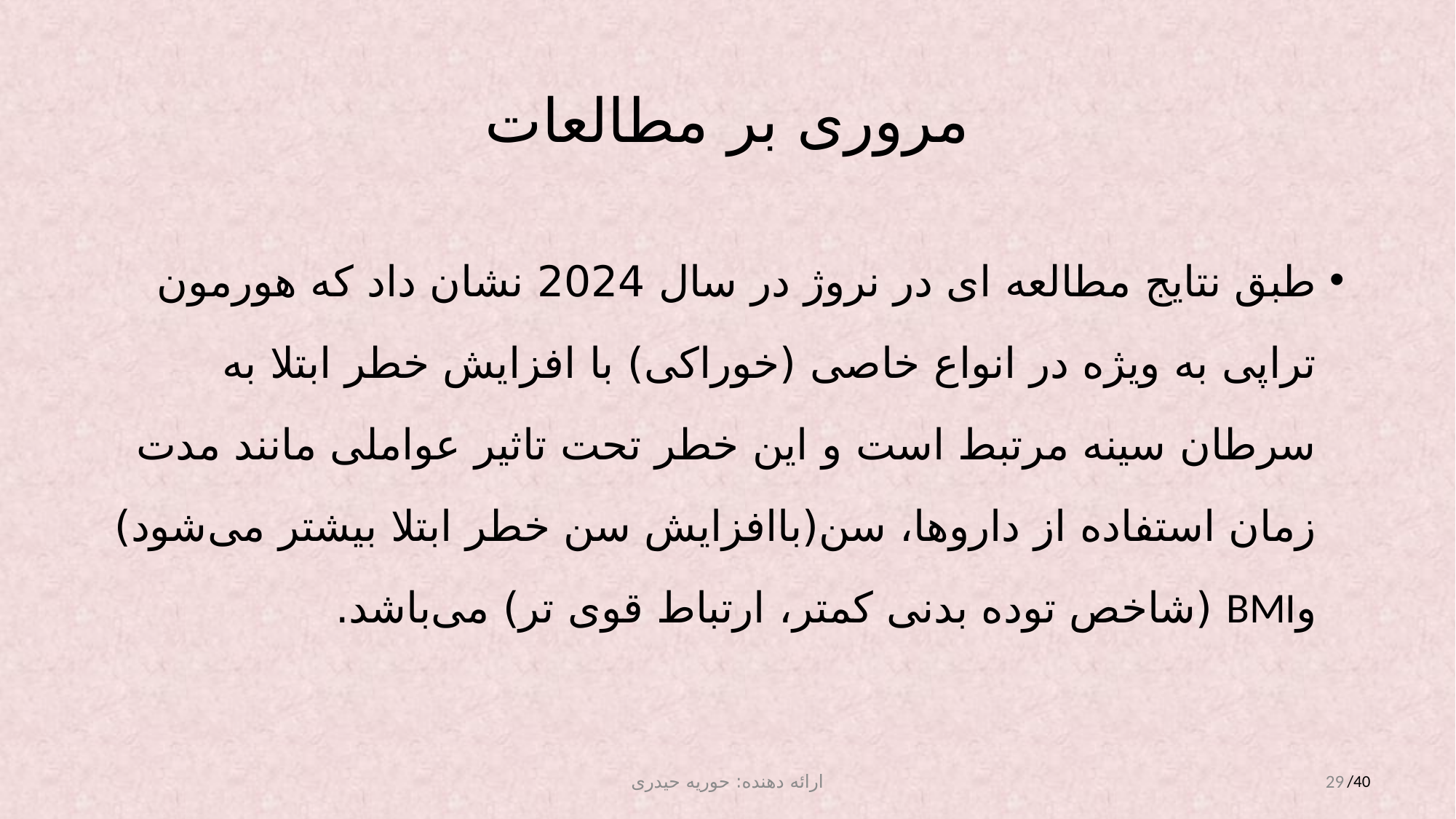

# مروری بر مطالعات
طبق نتایج مطالعه ای در نروژ در سال 2024 نشان داد که هورمون تراپی به ویژه در انواع خاصی (خوراکی) با افزایش خطر ابتلا به سرطان سینه مرتبط است و این خطر تحت تاثیر عواملی مانند مدت زمان استفاده از داروها، سن(باافزایش سن خطر ابتلا بیشتر می‌شود) وBMI (شاخص توده بدنی کمتر، ارتباط قوی تر) می‌باشد.

ارائه دهنده: حوریه حیدری
29